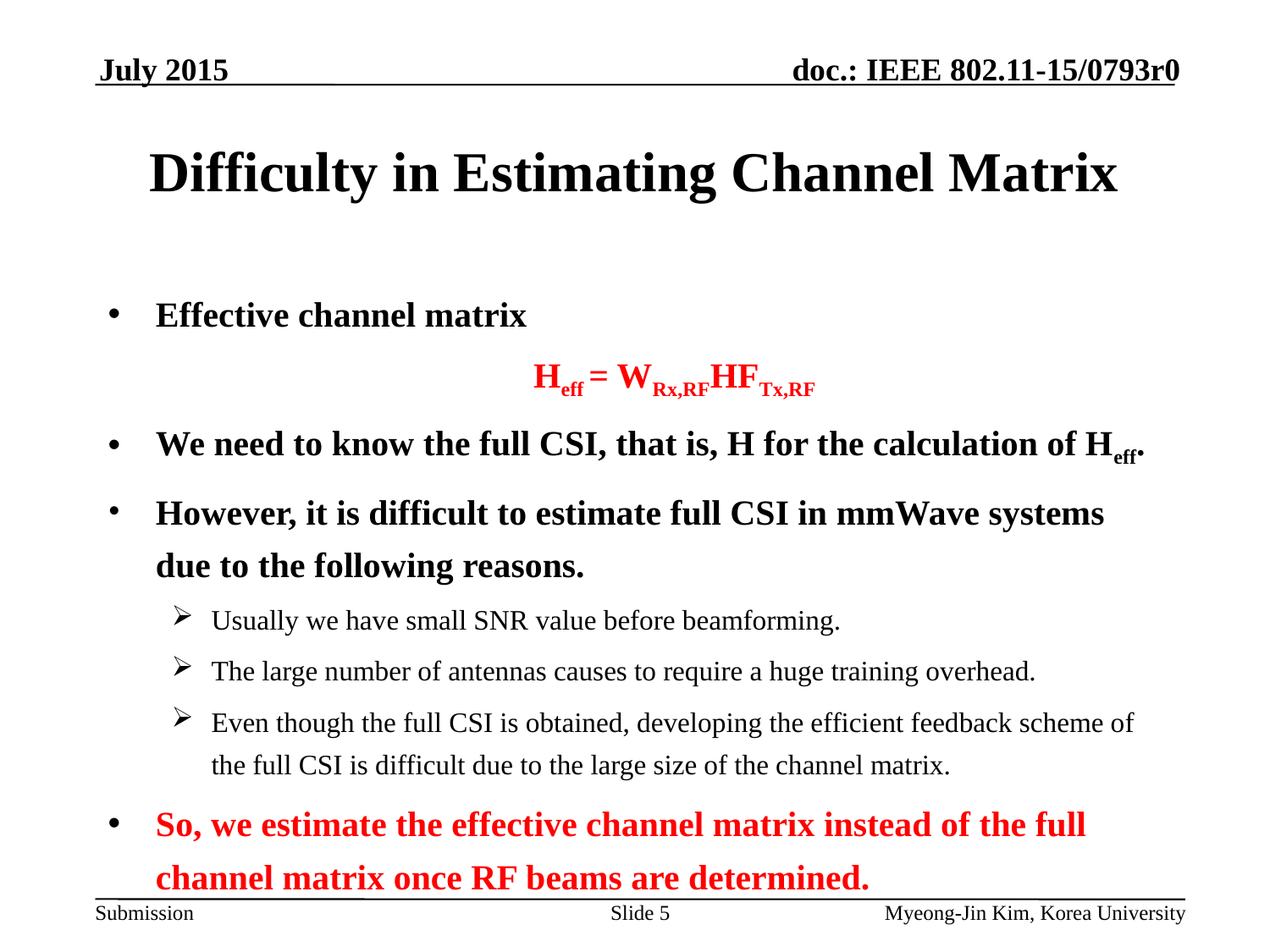

July 2015
# Difficulty in Estimating Channel Matrix
Effective channel matrix

We need to know the full CSI, that is, H for the calculation of Heff.
However, it is difficult to estimate full CSI in mmWave systems due to the following reasons.
Usually we have small SNR value before beamforming.
The large number of antennas causes to require a huge training overhead.
Even though the full CSI is obtained, developing the efficient feedback scheme of the full CSI is difficult due to the large size of the channel matrix.
So, we estimate the effective channel matrix instead of the full channel matrix once RF beams are determined.

Heff = WRx,RFHFTx,RF
Slide 5
Myeong-Jin Kim, Korea University